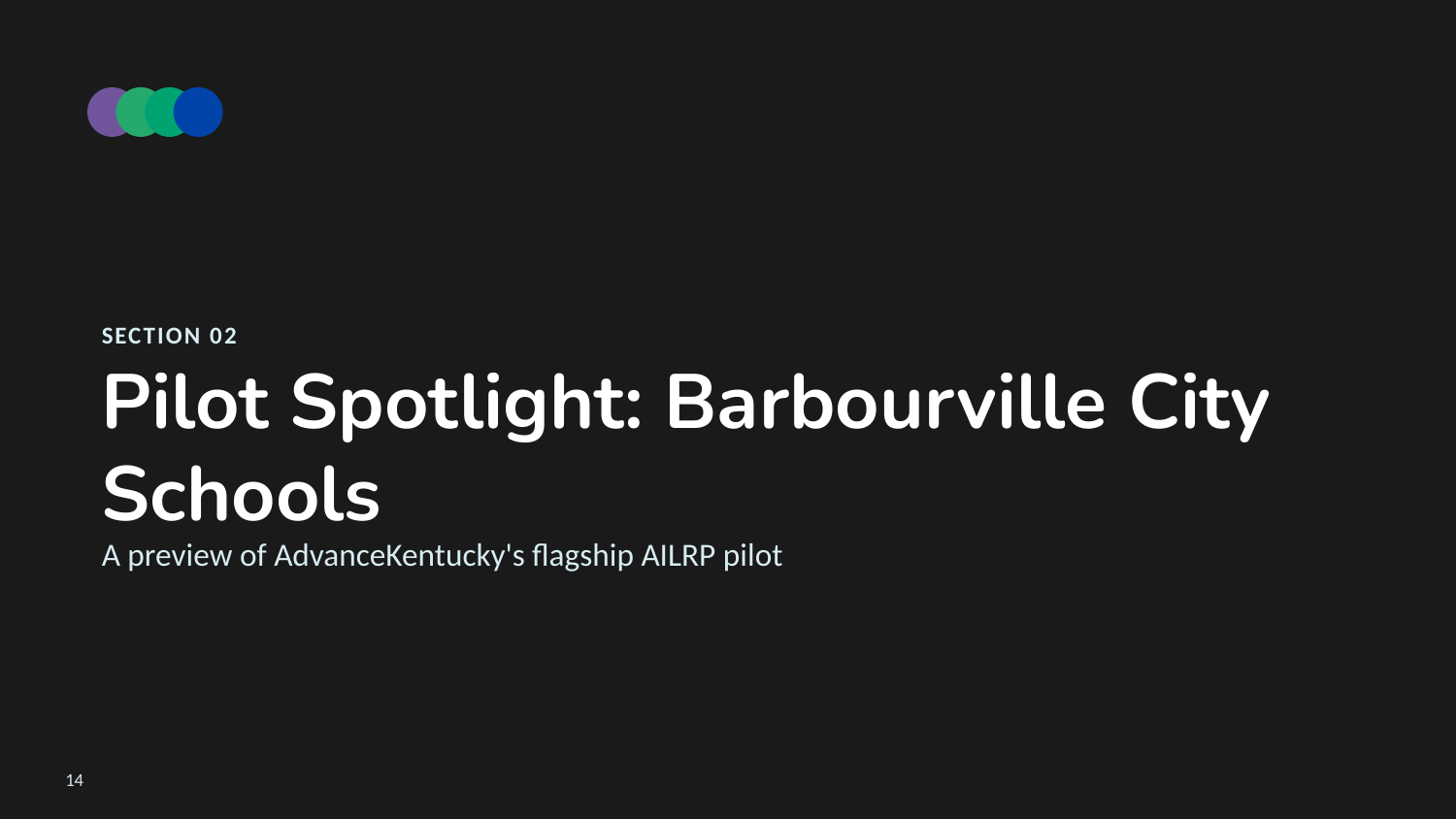

SECTION 02
Pilot Spotlight: Barbourville City Schools
A preview of AdvanceKentucky's flagship AILRP pilot
14